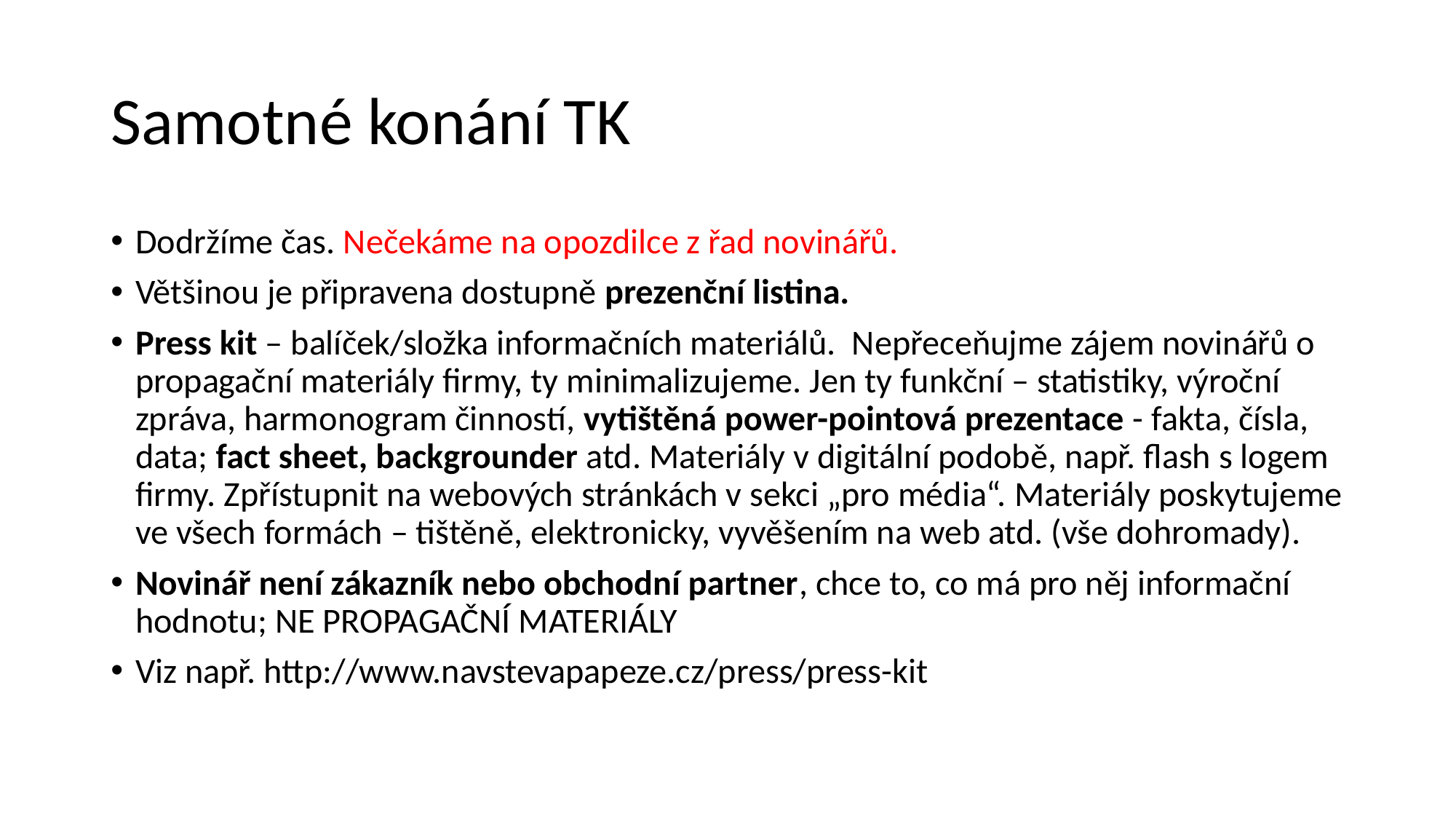

# Samotné konání TK
Dodržíme čas. Nečekáme na opozdilce z řad novinářů.
Většinou je připravena dostupně prezenční listina.
Press kit – balíček/složka informačních materiálů.  Nepřeceňujme zájem novinářů o propagační materiály firmy, ty minimalizujeme. Jen ty funkční – statistiky, výroční zpráva, harmonogram činností, vytištěná power-pointová prezentace - fakta, čísla, data; fact sheet, backgrounder atd. Materiály v digitální podobě, např. flash s logem firmy. Zpřístupnit na webových stránkách v sekci „pro média“. Materiály poskytujeme ve všech formách – tištěně, elektronicky, vyvěšením na web atd. (vše dohromady).
Novinář není zákazník nebo obchodní partner, chce to, co má pro něj informační hodnotu; NE PROPAGAČNÍ MATERIÁLY
Viz např. http://www.navstevapapeze.cz/press/press-kit